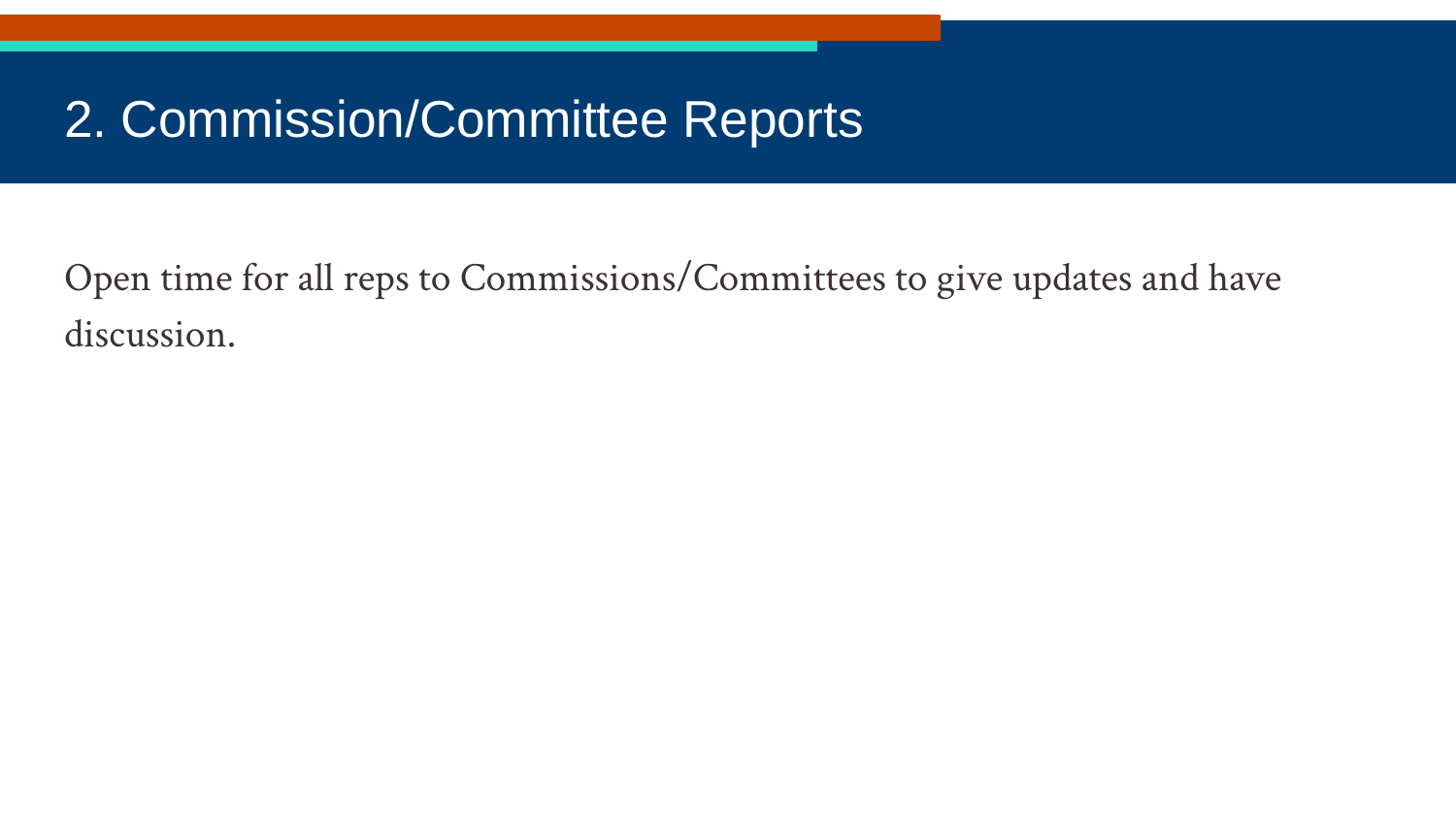

# 2. Commission/Committee Reports
Open time for all reps to Commissions/Committees to give updates and have discussion.